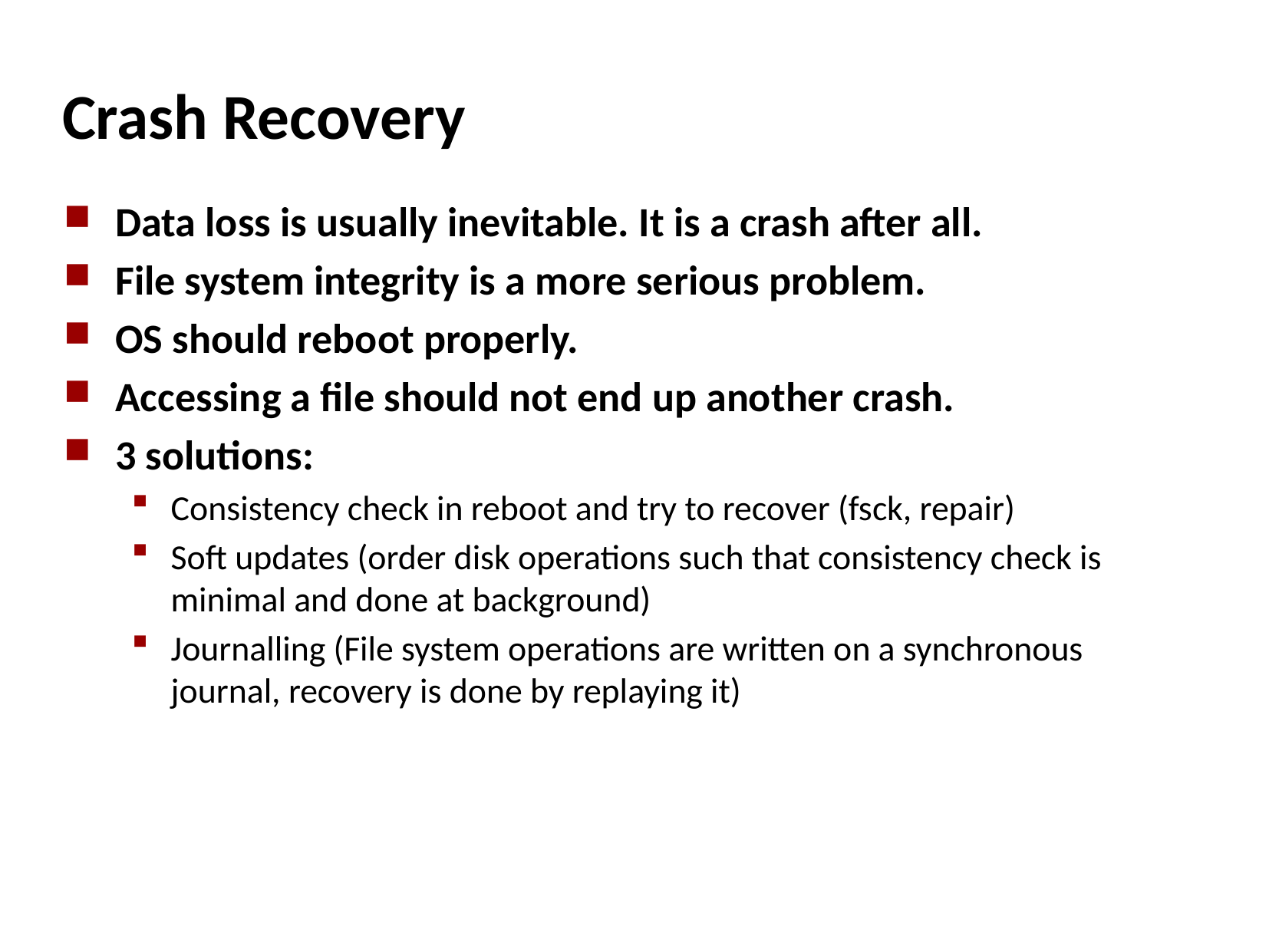

# Crash Recovery
Data loss is usually inevitable. It is a crash after all.
File system integrity is a more serious problem.
OS should reboot properly.
Accessing a file should not end up another crash.
3 solutions:
Consistency check in reboot and try to recover (fsck, repair)
Soft updates (order disk operations such that consistency check is minimal and done at background)
Journalling (File system operations are written on a synchronous journal, recovery is done by replaying it)